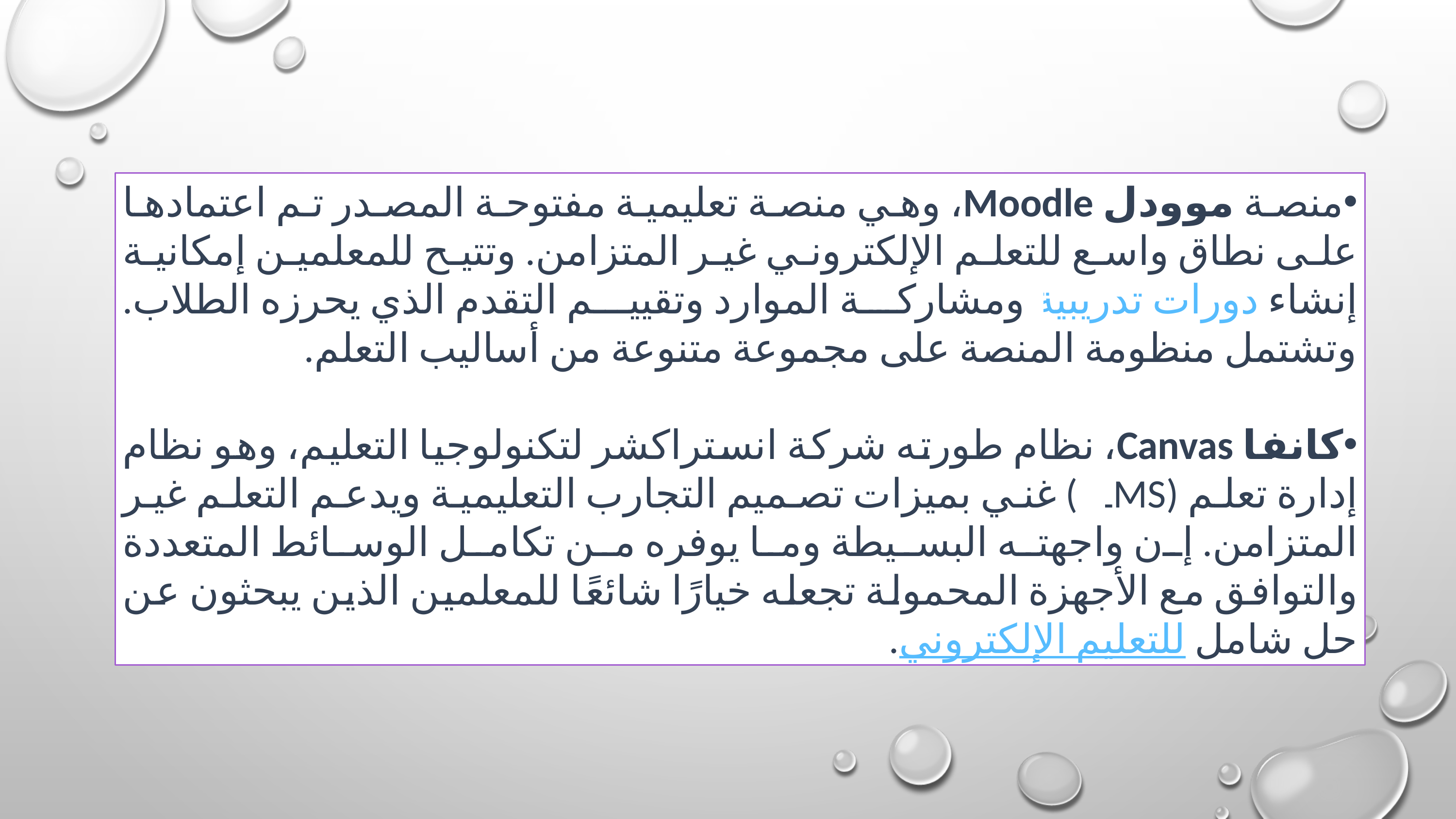

منصة موودل Moodle، وهي منصة تعليمية مفتوحة المصدر تم اعتمادها على نطاق واسع للتعلم الإلكتروني غير المتزامن. وتتيح للمعلمين إمكانية إنشاء دورات تدريبية ومشاركة الموارد وتقييم التقدم الذي يحرزه الطلاب. وتشتمل منظومة المنصة على مجموعة متنوعة من أساليب التعلم.

كانفا Canvas، نظام طورته شركة انستراكشر لتكنولوجيا التعليم، وهو نظام إدارة تعلم (LMS  ) غني بميزات تصميم التجارب التعليمية ويدعم التعلم غير المتزامن. إن واجهته البسيطة وما يوفره من تكامل الوسائط المتعددة والتوافق مع الأجهزة المحمولة تجعله خيارًا شائعًا للمعلمين الذين يبحثون عن حل شامل للتعليم الإلكتروني.